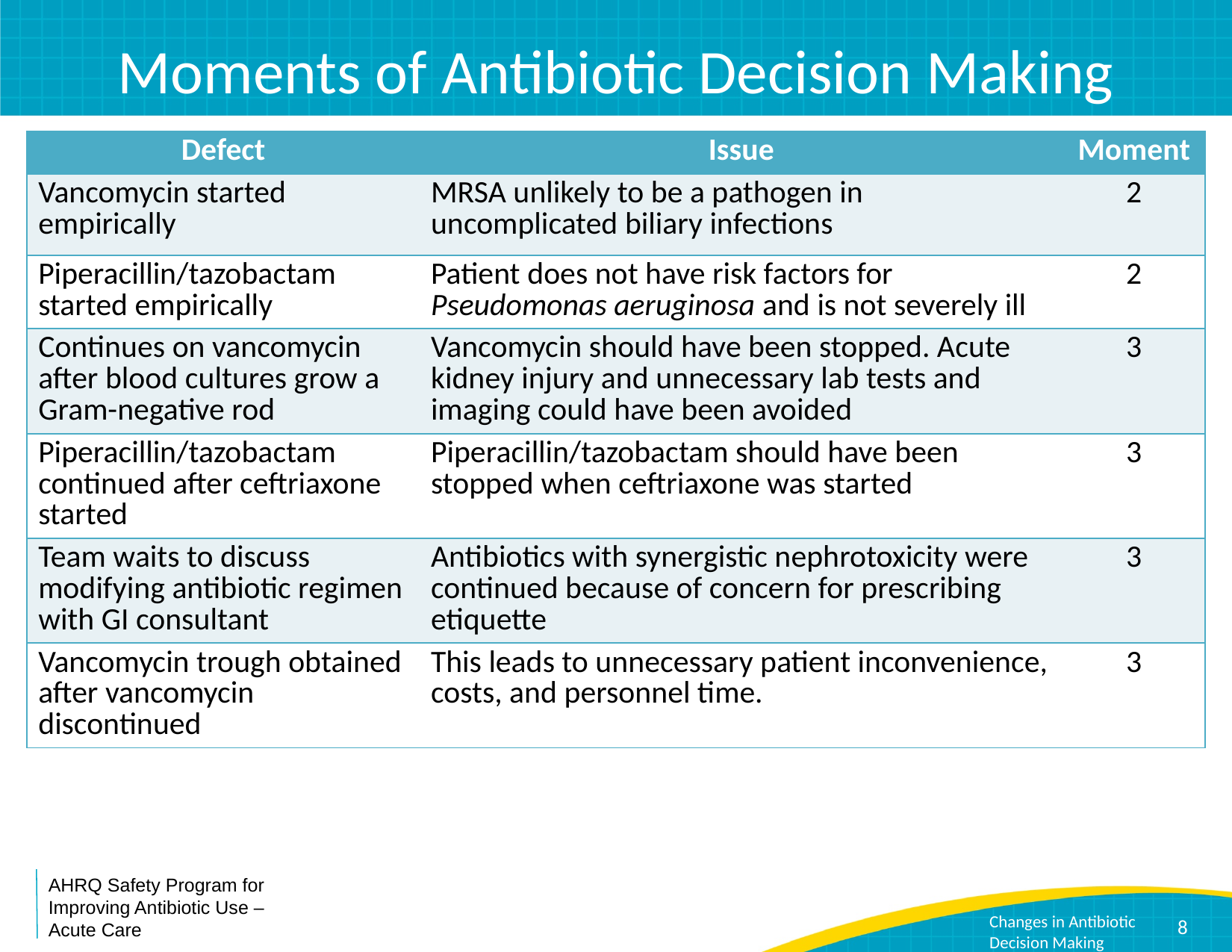

# Moments of Antibiotic Decision Making
| Defect | Issue | Moment |
| --- | --- | --- |
| Vancomycin started empirically | MRSA unlikely to be a pathogen in uncomplicated biliary infections | 2 |
| Piperacillin/tazobactam started empirically | Patient does not have risk factors for Pseudomonas aeruginosa and is not severely ill | 2 |
| Continues on vancomycin after blood cultures grow a Gram-negative rod | Vancomycin should have been stopped. Acute kidney injury and unnecessary lab tests and imaging could have been avoided | 3 |
| Piperacillin/tazobactam continued after ceftriaxone started | Piperacillin/tazobactam should have been stopped when ceftriaxone was started | 3 |
| Team waits to discuss modifying antibiotic regimen with GI consultant | Antibiotics with synergistic nephrotoxicity were continued because of concern for prescribing etiquette | 3 |
| Vancomycin trough obtained after vancomycin discontinued | This leads to unnecessary patient inconvenience, costs, and personnel time. | 3 |
8